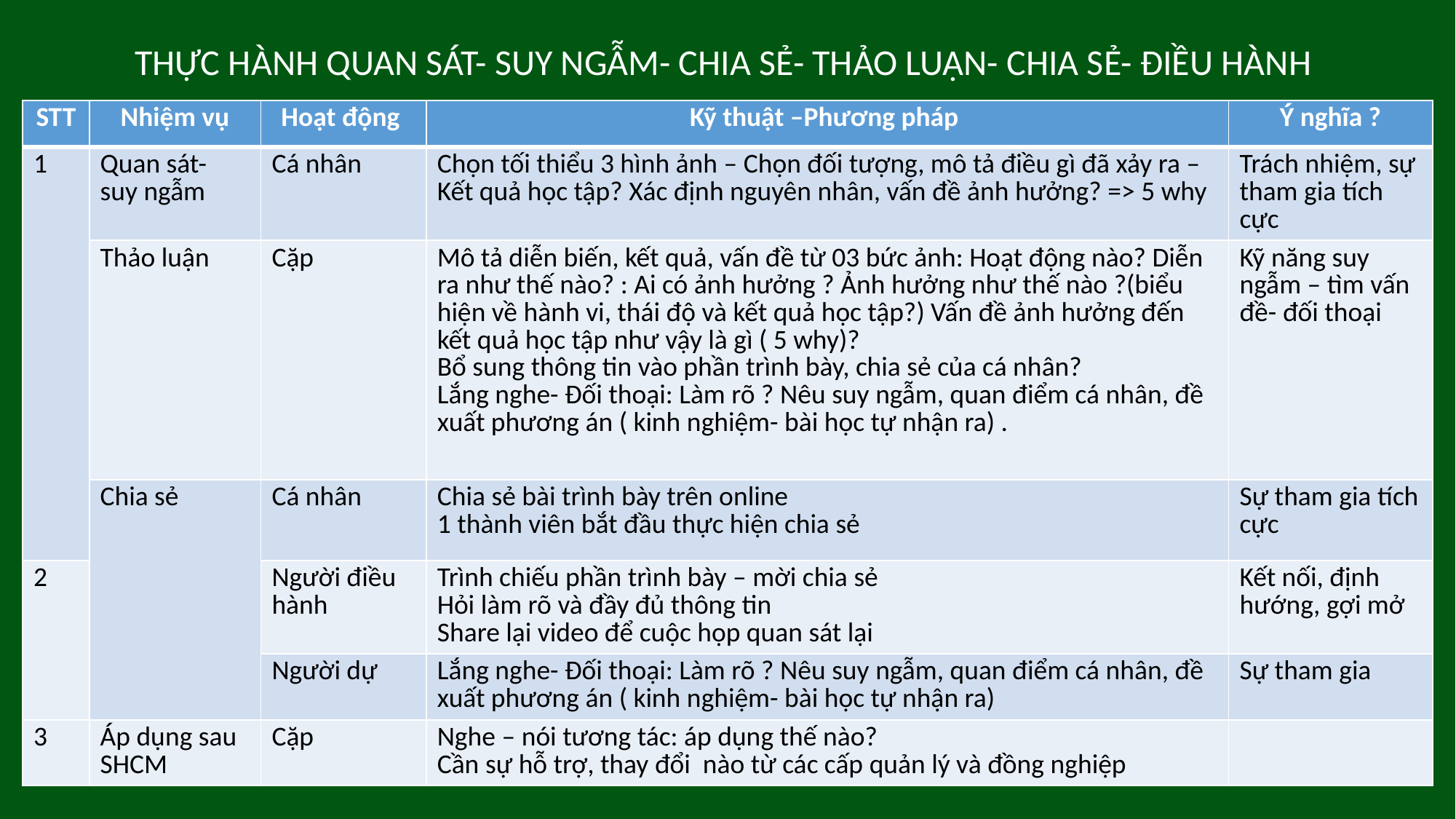

THỰC HÀNH QUAN SÁT- SUY NGẪM- CHIA SẺ- THẢO LUẬN- CHIA SẺ- ĐIỀU HÀNH
| STT | Nhiệm vụ | Hoạt động | Kỹ thuật –Phương pháp | Ý nghĩa ? |
| --- | --- | --- | --- | --- |
| 1 | Quan sát- suy ngẫm | Cá nhân | Chọn tối thiểu 3 hình ảnh – Chọn đối tượng, mô tả điều gì đã xảy ra – Kết quả học tập? Xác định nguyên nhân, vấn đề ảnh hưởng? => 5 why | Trách nhiệm, sự tham gia tích cực |
|  | Thảo luận | Cặp | Mô tả diễn biến, kết quả, vấn đề từ 03 bức ảnh: Hoạt động nào? Diễn ra như thế nào? : Ai có ảnh hưởng ? Ảnh hưởng như thế nào ?(biểu hiện về hành vi, thái độ và kết quả học tập?) Vấn đề ảnh hưởng đến kết quả học tập như vậy là gì ( 5 why)? Bổ sung thông tin vào phần trình bày, chia sẻ của cá nhân? Lắng nghe- Đối thoại: Làm rõ ? Nêu suy ngẫm, quan điểm cá nhân, đề xuất phương án ( kinh nghiệm- bài học tự nhận ra) . | Kỹ năng suy ngẫm – tìm vấn đề- đối thoại |
|  | Chia sẻ | Cá nhân | Chia sẻ bài trình bày trên online 1 thành viên bắt đầu thực hiện chia sẻ | Sự tham gia tích cực |
| 2 |  | Người điều hành | Trình chiếu phần trình bày – mời chia sẻ Hỏi làm rõ và đầy đủ thông tin Share lại video để cuộc họp quan sát lại | Kết nối, định hướng, gợi mở |
|  |  | Người dự | Lắng nghe- Đối thoại: Làm rõ ? Nêu suy ngẫm, quan điểm cá nhân, đề xuất phương án ( kinh nghiệm- bài học tự nhận ra) | Sự tham gia |
| 3 | Áp dụng sau SHCM | Cặp | Nghe – nói tương tác: áp dụng thế nào? Cần sự hỗ trợ, thay đổi nào từ các cấp quản lý và đồng nghiệp |  |